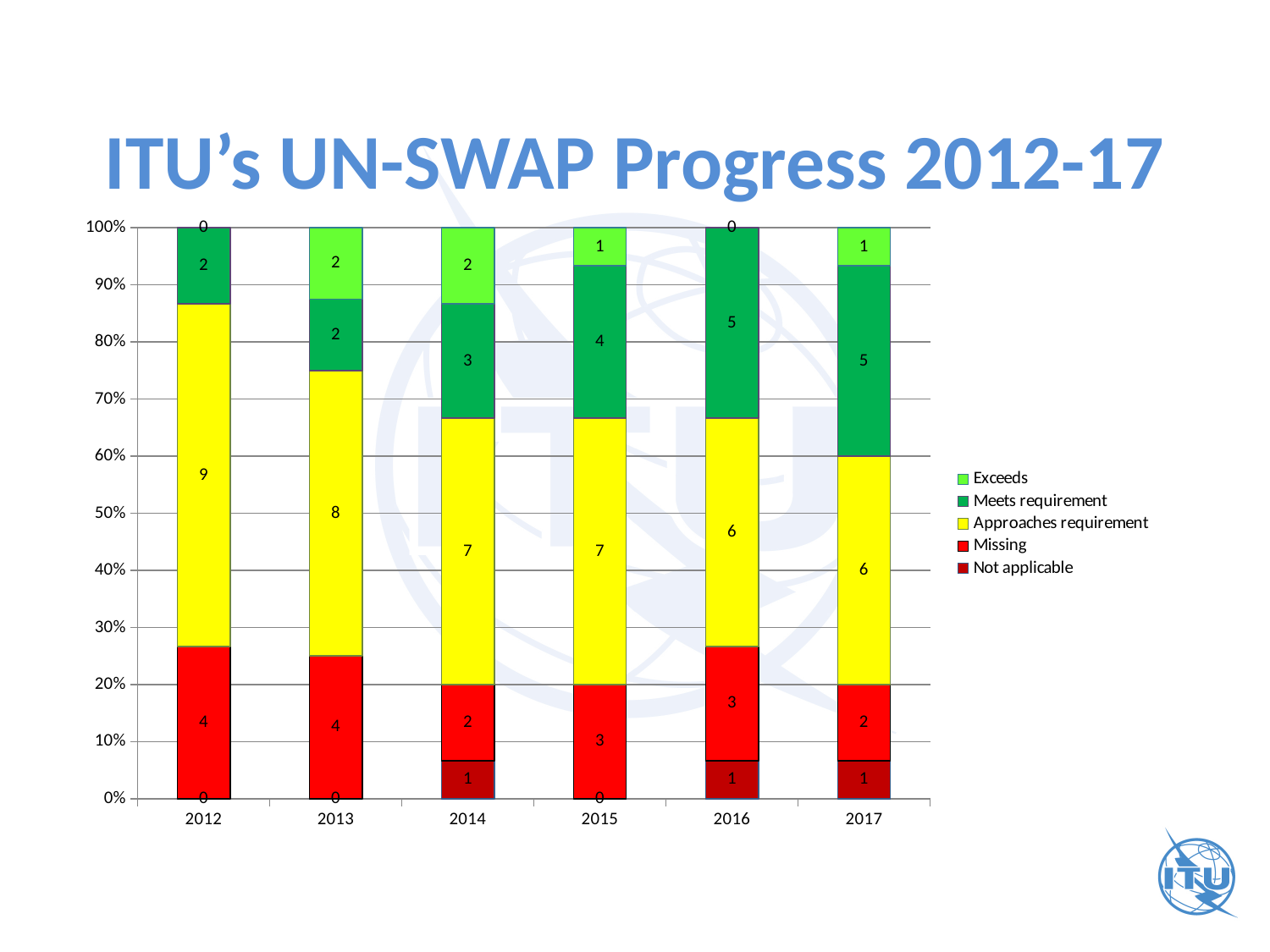

# ITU’s UN-SWAP Progress 2012-17

### Chart

| Category | Not applicable | Missing | Approaches requirement | Meets requirement | Exceeds |
|---|---|---|---|---|---|
| 2012 | 0.0 | 4.0 | 9.0 | 2.0 | 0.0 |
| 2013 | 0.0 | 4.0 | 8.0 | 2.0 | 2.0 |
| 2014 | 1.0 | 2.0 | 7.0 | 3.0 | 2.0 |
| 2015 | 0.0 | 3.0 | 7.0 | 4.0 | 1.0 |
| 2016 | 1.0 | 3.0 | 6.0 | 5.0 | 0.0 |
| 2017 | 1.0 | 2.0 | 6.0 | 5.0 | 1.0 |